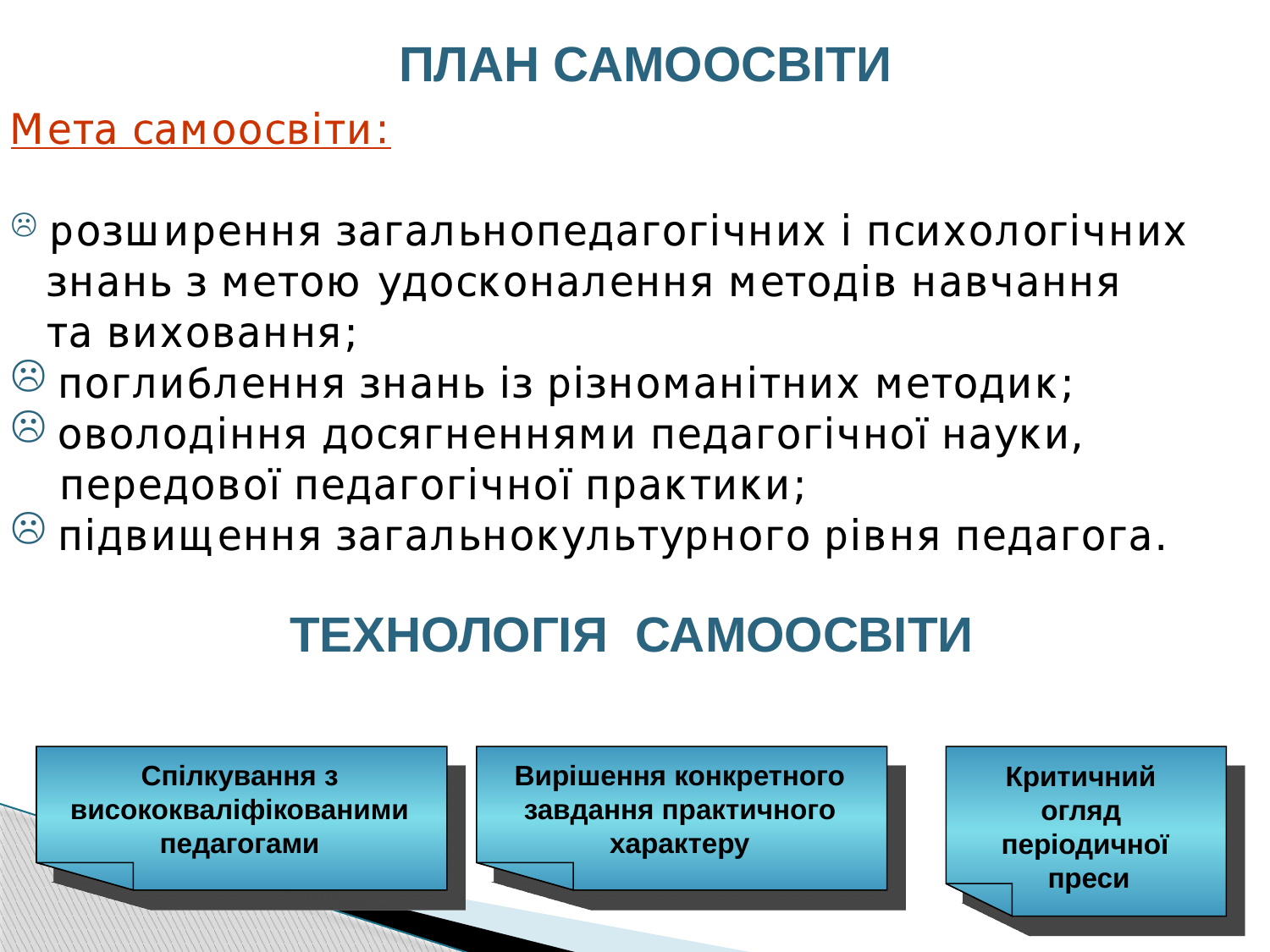

ПЛАН САМООСВІТИ
Мета самоосвіти:

 розширення загальнопедагогічних і психологічних
   знань з метою удосконалення методів навчання
   та виховання;
 поглиблення знань із різноманітних методик;
 оволодіння досягненнями педагогічної науки,
    передової педагогічної практики;
 підвищення загальнокультурного рівня педагога.

ТЕХНОЛОГІЯ  САМООСВІТИ
Спілкування з висококваліфікованими педагогами
Вирішення конкретного завдання практичного характеру
Критичний
огляд
періодичної
 преси